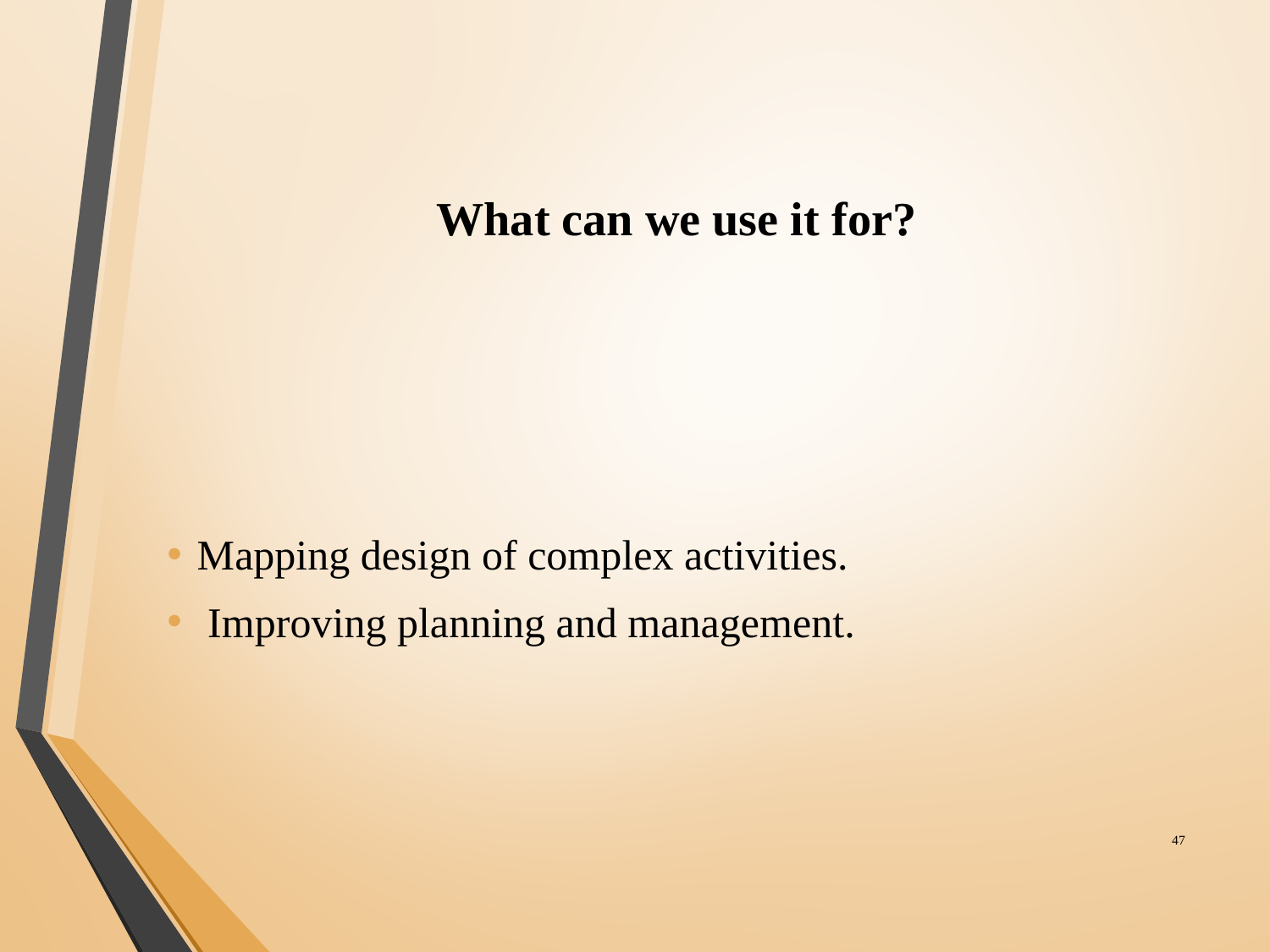

# What can we use it for?
Mapping design of complex activities.
 Improving planning and management.
47